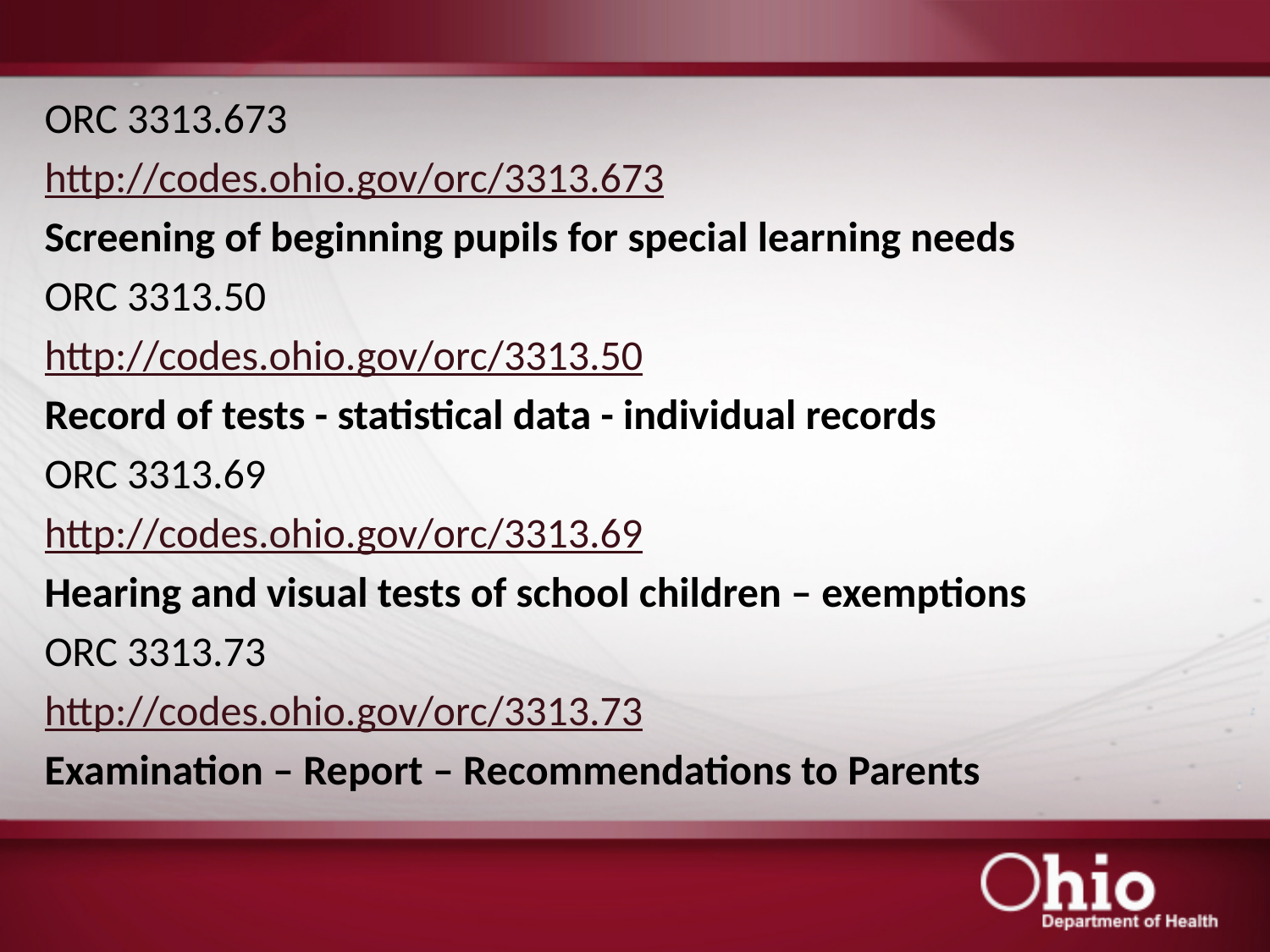

ORC 3313.673
http://codes.ohio.gov/orc/3313.673
Screening of beginning pupils for special learning needs
ORC 3313.50
http://codes.ohio.gov/orc/3313.50
Record of tests - statistical data - individual records
ORC 3313.69
http://codes.ohio.gov/orc/3313.69
Hearing and visual tests of school children – exemptions
ORC 3313.73
http://codes.ohio.gov/orc/3313.73
Examination – Report – Recommendations to Parents